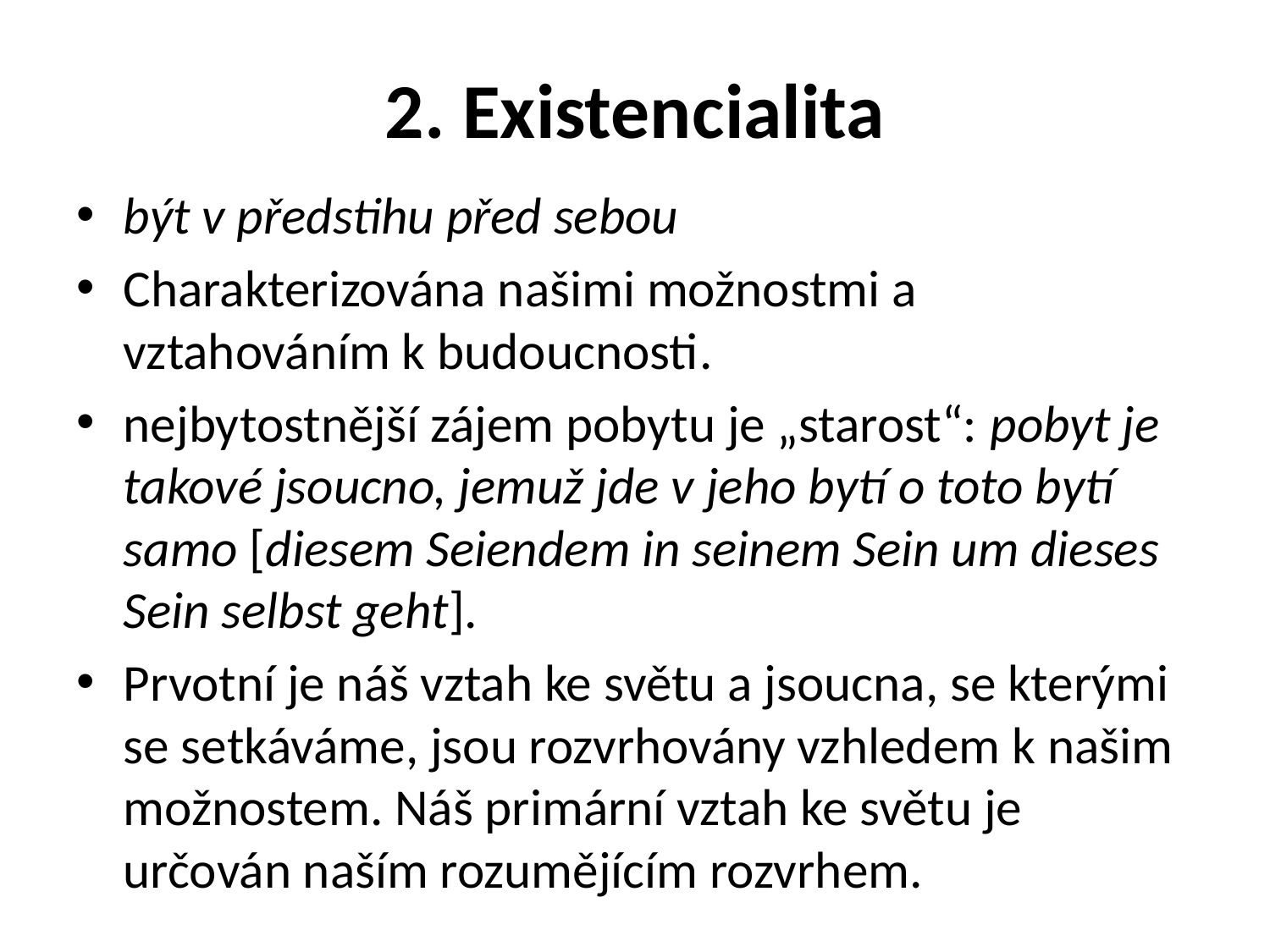

# 2. Existencialita
být v předstihu před sebou
Charakterizována našimi možnostmi a vztahováním k budoucnosti.
nejbytostnější zájem pobytu je „starost“: pobyt je takové jsoucno, jemuž jde v jeho bytí o toto bytí samo [diesem Seiendem in seinem Sein um dieses Sein selbst geht].
Prvotní je náš vztah ke světu a jsoucna, se kterými se setkáváme, jsou rozvrhovány vzhledem k našim možnostem. Náš primární vztah ke světu je určován naším rozumějícím rozvrhem.